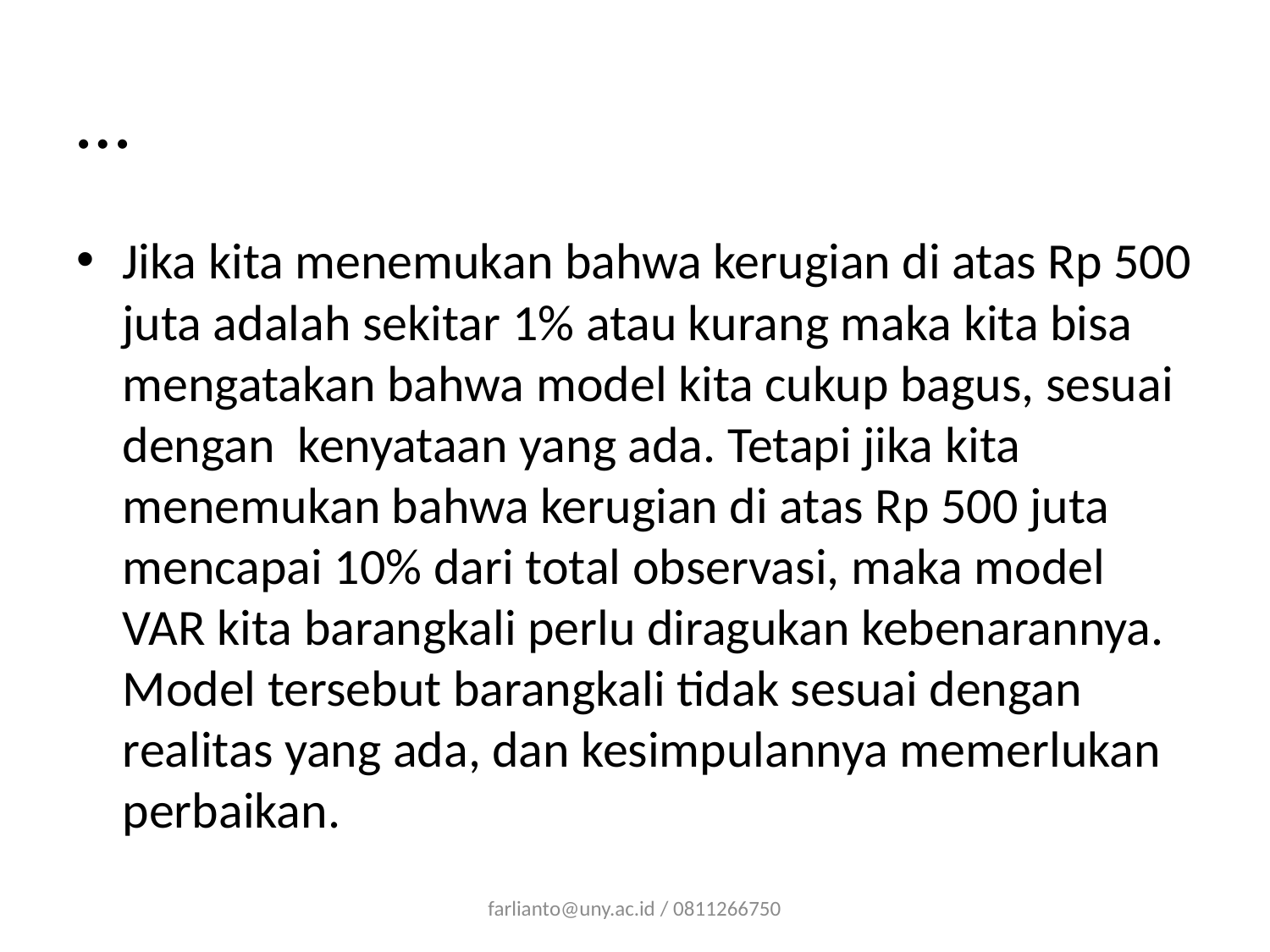

# …
Jika kita menemukan bahwa kerugian di atas Rp 500 juta adalah sekitar 1% atau kurang maka kita bisa mengatakan bahwa model kita cukup bagus, sesuai dengan  kenyataan yang ada. Tetapi jika kita menemukan bahwa kerugian di atas Rp 500 juta mencapai 10% dari total observasi, maka model VAR kita barangkali perlu diragukan kebenarannya. Model tersebut barangkali tidak sesuai dengan realitas yang ada, dan kesimpulannya memerlukan perbaikan.
farlianto@uny.ac.id / 0811266750